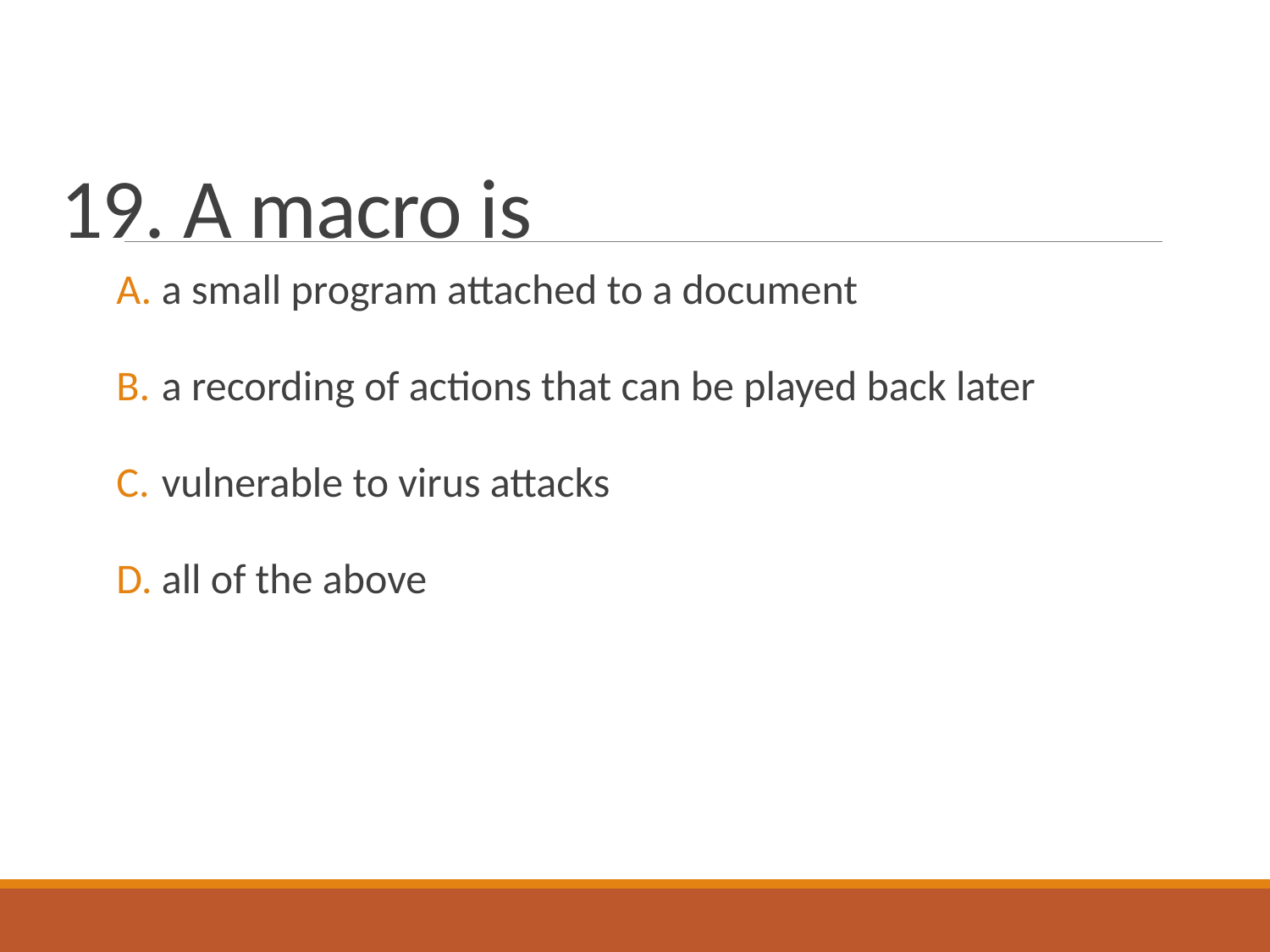

# 19. A macro is
 a small program attached to a document
 a recording of actions that can be played back later
 vulnerable to virus attacks
 all of the above